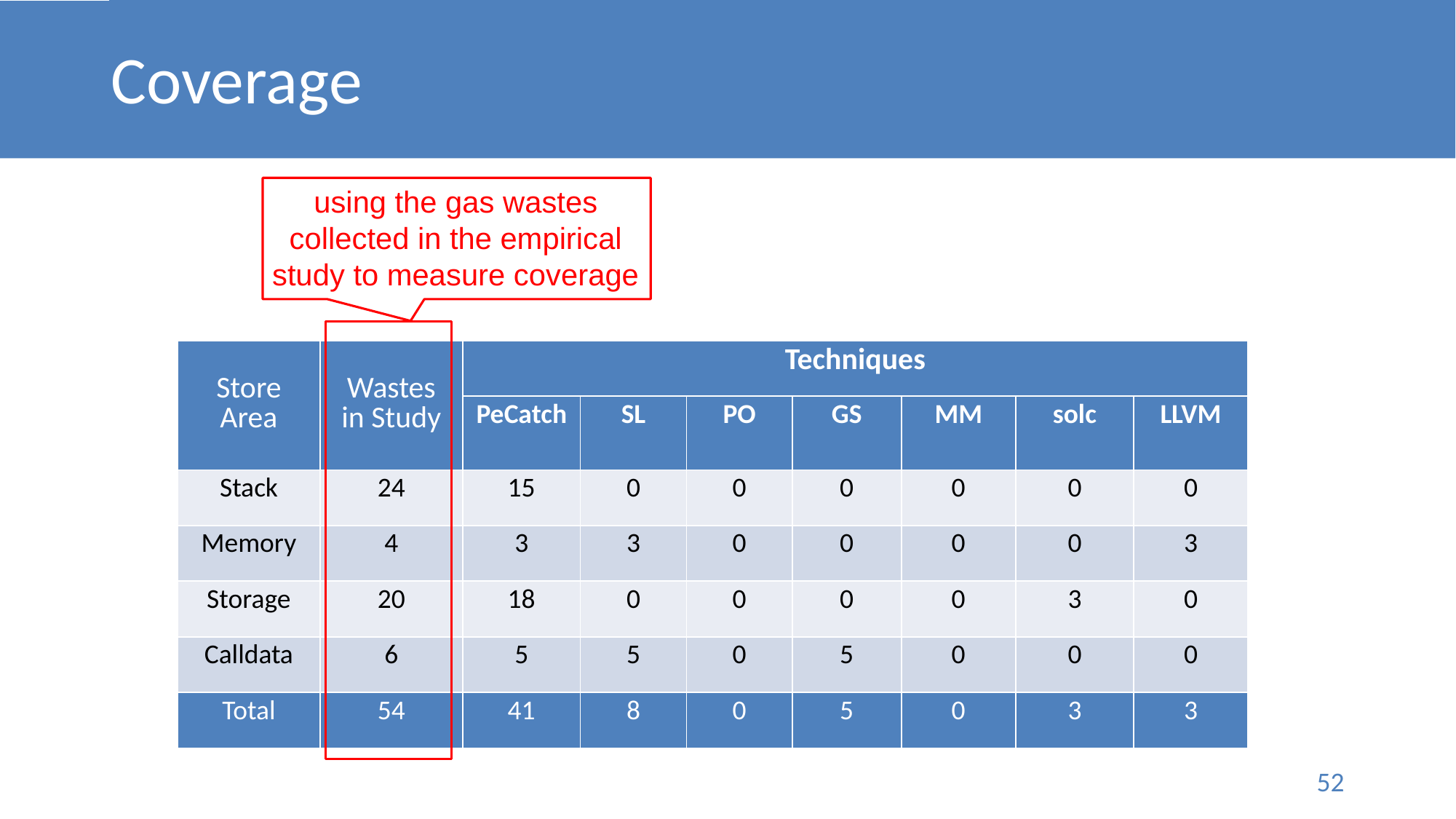

# Coverage
using the gas wastes collected in the empirical study to measure coverage

| Store Area | Wastes in Study | Techniques |  |  |  |  |  |  |
| --- | --- | --- | --- | --- | --- | --- | --- | --- |
|  |  | PeCatch | SL | PO | GS | MM | solc | LLVM |
| Stack | 24 | 15 | 0 | 0 | 0 | 0 | 0 | 0 |
| Memory | 4 | 3 | 3 | 0 | 0 | 0 | 0 | 3 |
| Storage | 20 | 18 | 0 | 0 | 0 | 0 | 3 | 0 |
| Calldata | 6 | 5 | 5 | 0 | 5 | 0 | 0 | 0 |
| Total | 54 | 41 | 8 | 0 | 5 | 0 | 3 | 3 |
52